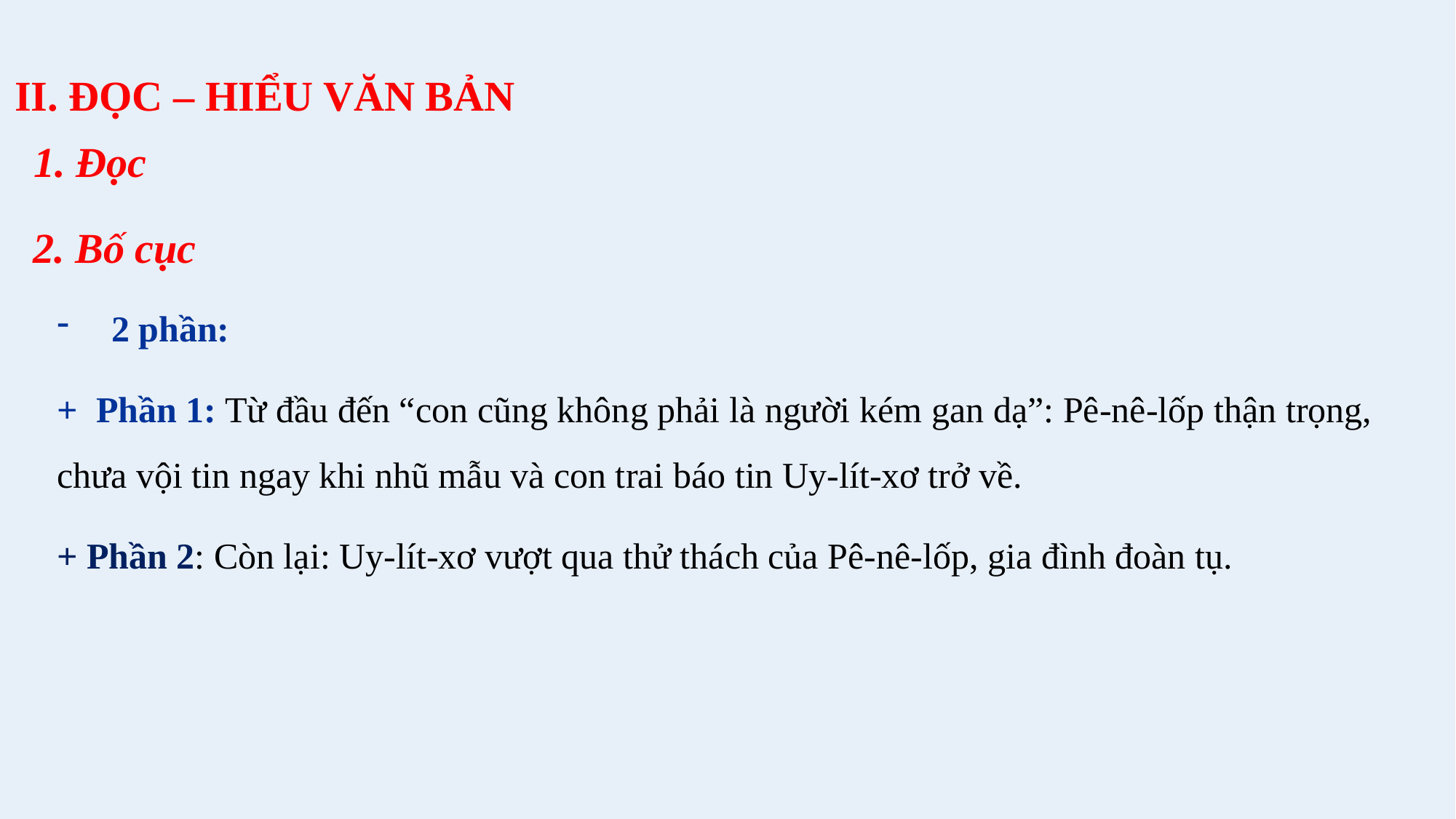

II. ĐỌC – HIỂU VĂN BẢN
1. Đọc

  2. Bố cục

2 phần:
+  Phần 1: Từ đầu đến “con cũng không phải là người kém gan dạ”: Pê-nê-lốp thận trọng, chưa vội tin ngay khi nhũ mẫu và con trai báo tin Uy-lít-xơ trở về.
+ Phần 2: Còn lại: Uy-lít-xơ vượt qua thử thách của Pê-nê-lốp, gia đình đoàn tụ.